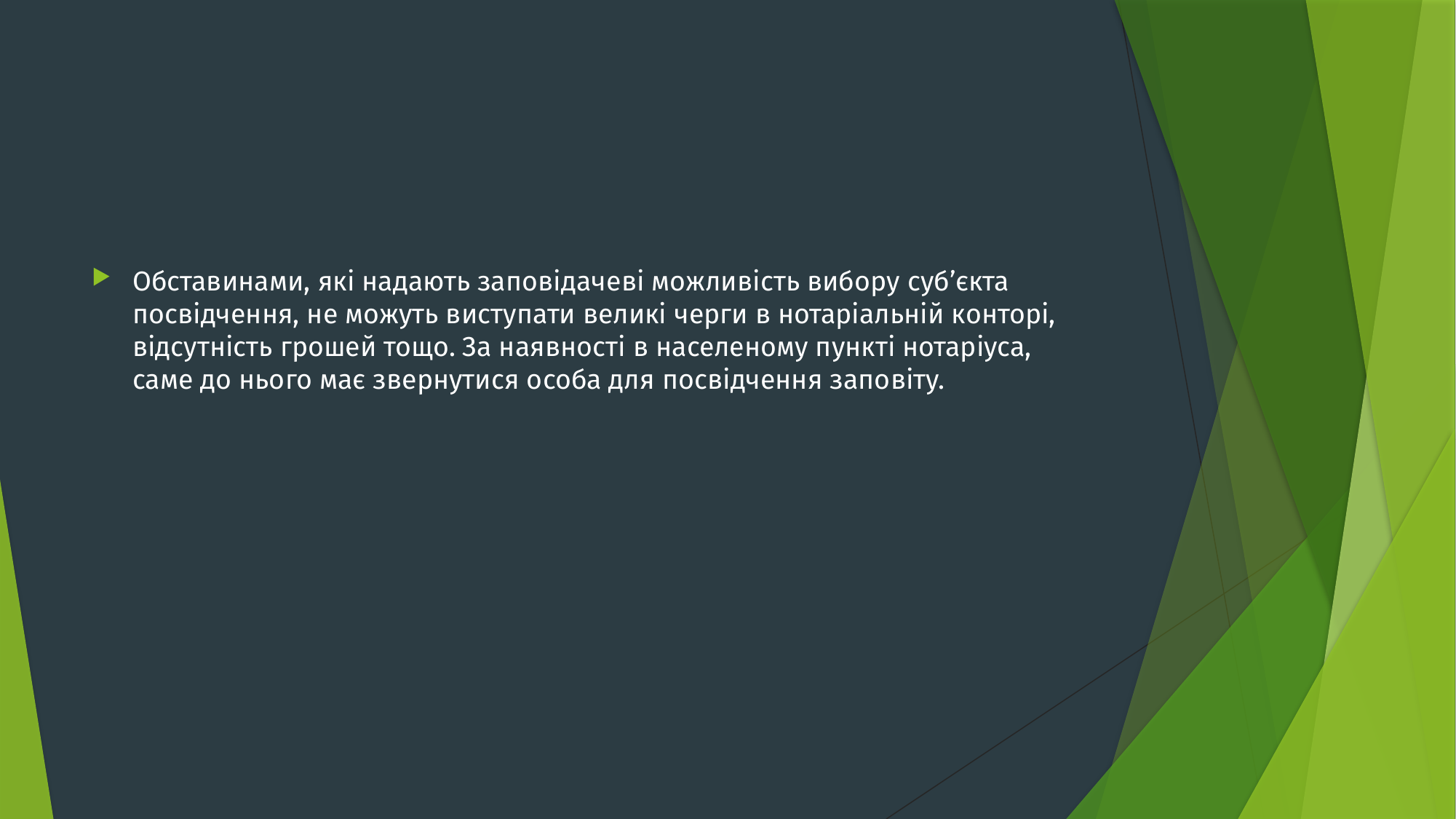

#
Обставинами, які надають заповідачеві можливість вибору суб’єкта посвідчення, не можуть виступати великі черги в нотаріальній конторі, відсутність грошей тощо. За наявності в населеному пункті нотаріуса, саме до нього має звернутися особа для посвідчення заповіту.